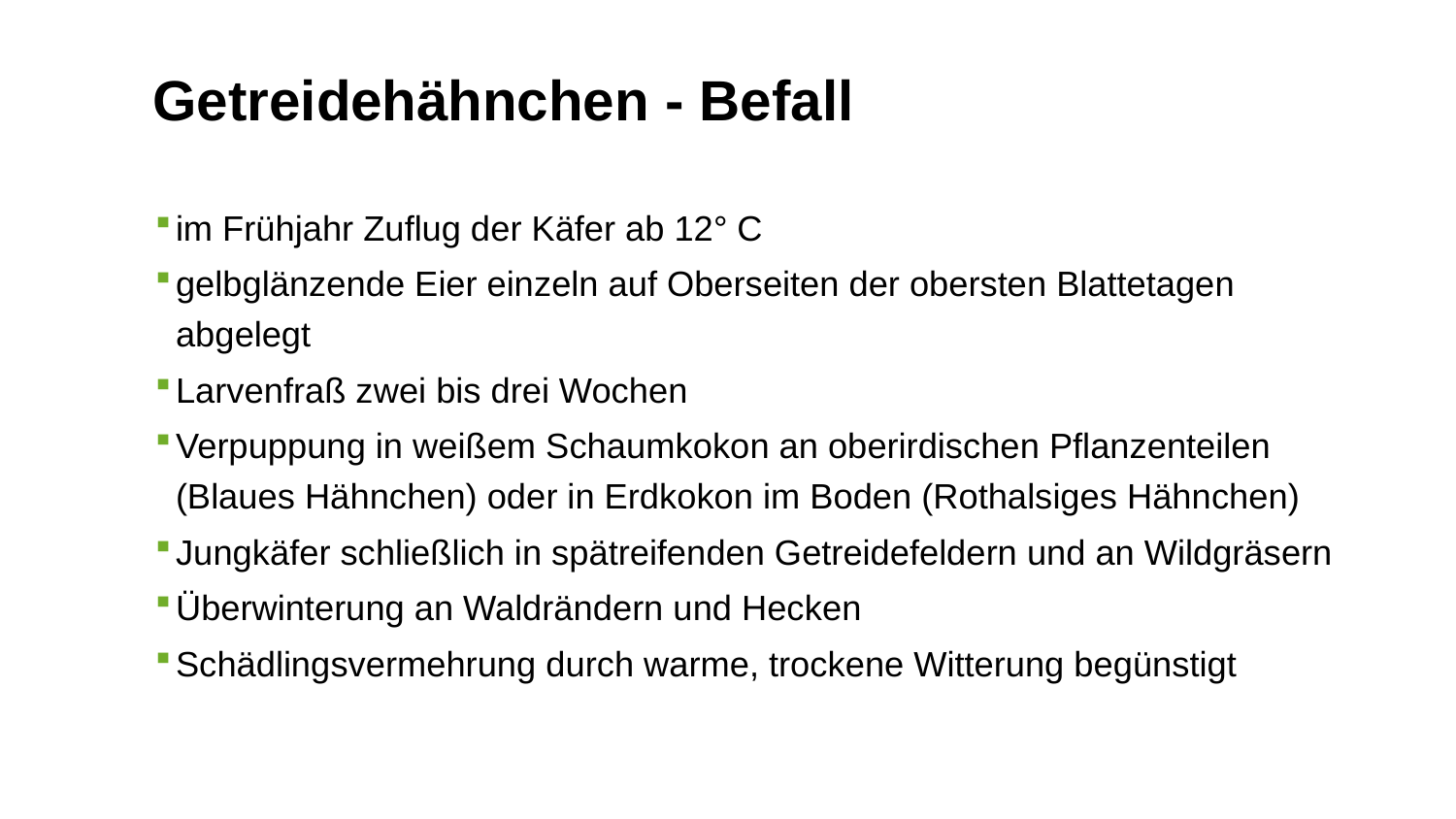

Getreidehähnchen - Befall
im Frühjahr Zuflug der Käfer ab 12° C
gelbglänzende Eier einzeln auf Oberseiten der obersten Blattetagen abgelegt
Larvenfraß zwei bis drei Wochen
Verpuppung in weißem Schaumkokon an oberirdischen Pflanzenteilen (Blaues Hähnchen) oder in Erdkokon im Boden (Rothalsiges Hähnchen)
Jungkäfer schließlich in spätreifenden Getreidefeldern und an Wildgräsern
Überwinterung an Waldrändern und Hecken
Schädlingsvermehrung durch warme, trockene Witterung begünstigt